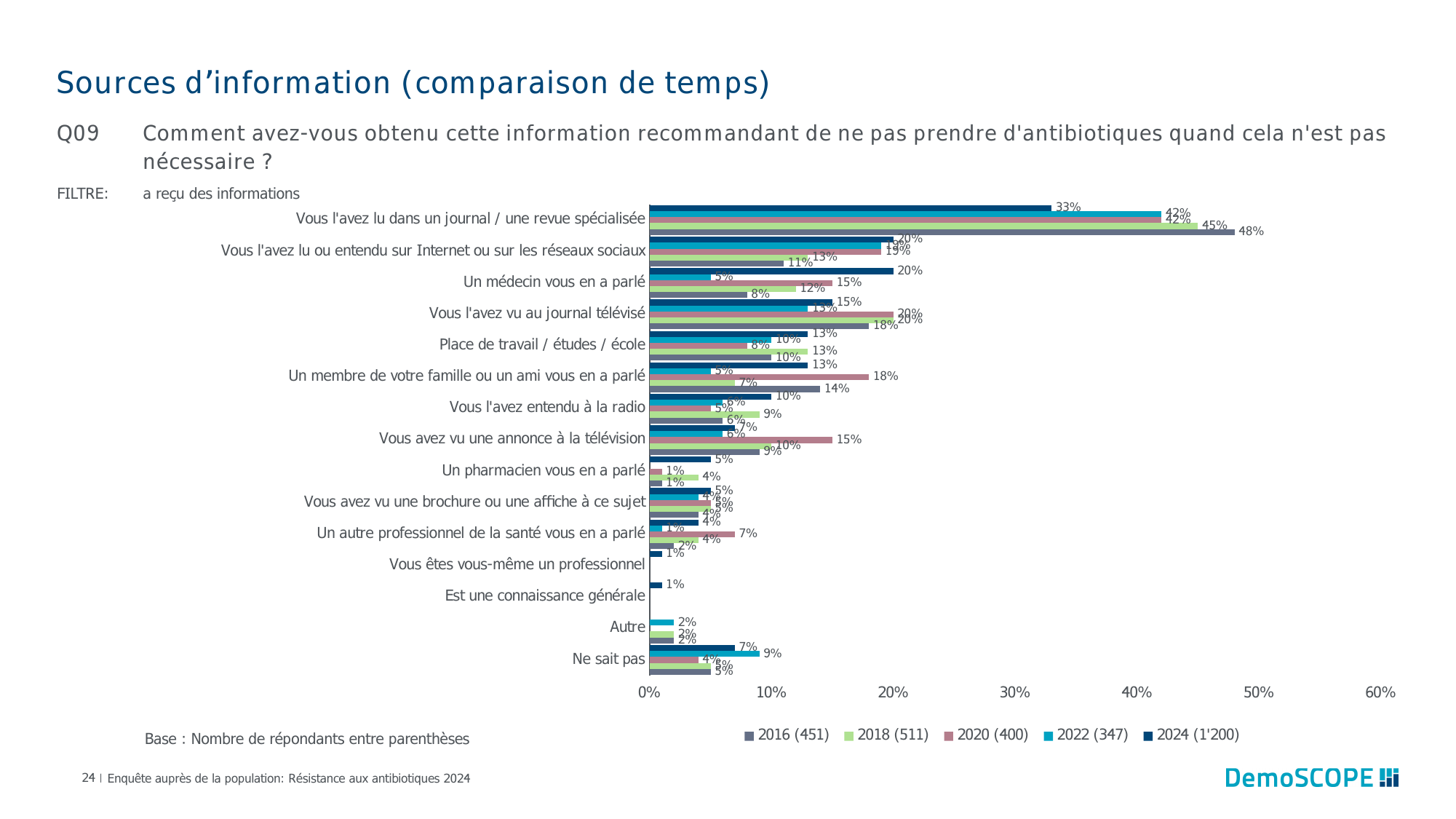

# Sources d’information (comparaison de temps)
Q09	Comment avez-vous obtenu cette information recommandant de ne pas prendre d'antibiotiques quand cela n'est pas nécessaire ?
FILTRE:	a reçu des informations

### Chart

| Category | 2024 (1'200) | 2022 (347) | 2020 (400) | 2018 (511) | 2016 (451) |
|---|---|---|---|---|---|
| Vous l'avez lu dans un journal / une revue spécialisée | 0.33 | 0.42 | 0.42 | 0.45 | 0.48 |
| Vous l'avez lu ou entendu sur Internet ou sur les réseaux sociaux | 0.2 | 0.19 | 0.19 | 0.13 | 0.11 |
| Un médecin vous en a parlé | 0.2 | 0.05 | 0.15 | 0.12 | 0.08 |
| Vous l'avez vu au journal télévisé | 0.15 | 0.13 | 0.2 | 0.2 | 0.18 |
| Place de travail / études / école | 0.13 | 0.1 | 0.08 | 0.13 | 0.1 |
| Un membre de votre famille ou un ami vous en a parlé | 0.13 | 0.05 | 0.18 | 0.07 | 0.14 |
| Vous l'avez entendu à la radio | 0.1 | 0.06 | 0.05 | 0.09 | 0.06 |
| Vous avez vu une annonce à la télévision | 0.07 | 0.06 | 0.15 | 0.1 | 0.09 |
| Un pharmacien vous en a parlé | 0.05 | None | 0.01 | 0.04 | 0.01 |
| Vous avez vu une brochure ou une affiche à ce sujet | 0.05 | 0.04 | 0.05 | 0.05 | 0.04 |
| Un autre professionnel de la santé vous en a parlé | 0.04 | 0.01 | 0.07 | 0.04 | 0.02 |
| Vous êtes vous-même un professionnel | 0.01 | None | None | None | None |
| Est une connaissance générale | 0.01 | None | None | None | None |
| Autre | None | 0.02 | None | 0.02 | 0.02 |
| Ne sait pas | 0.07 | 0.09 | 0.04 | 0.05 | 0.05 |
Basis: 137 Befragte

Base : Nombre de répondants entre parenthèses
24 |
Enquête auprès de la population: Résistance aux antibiotiques 2024